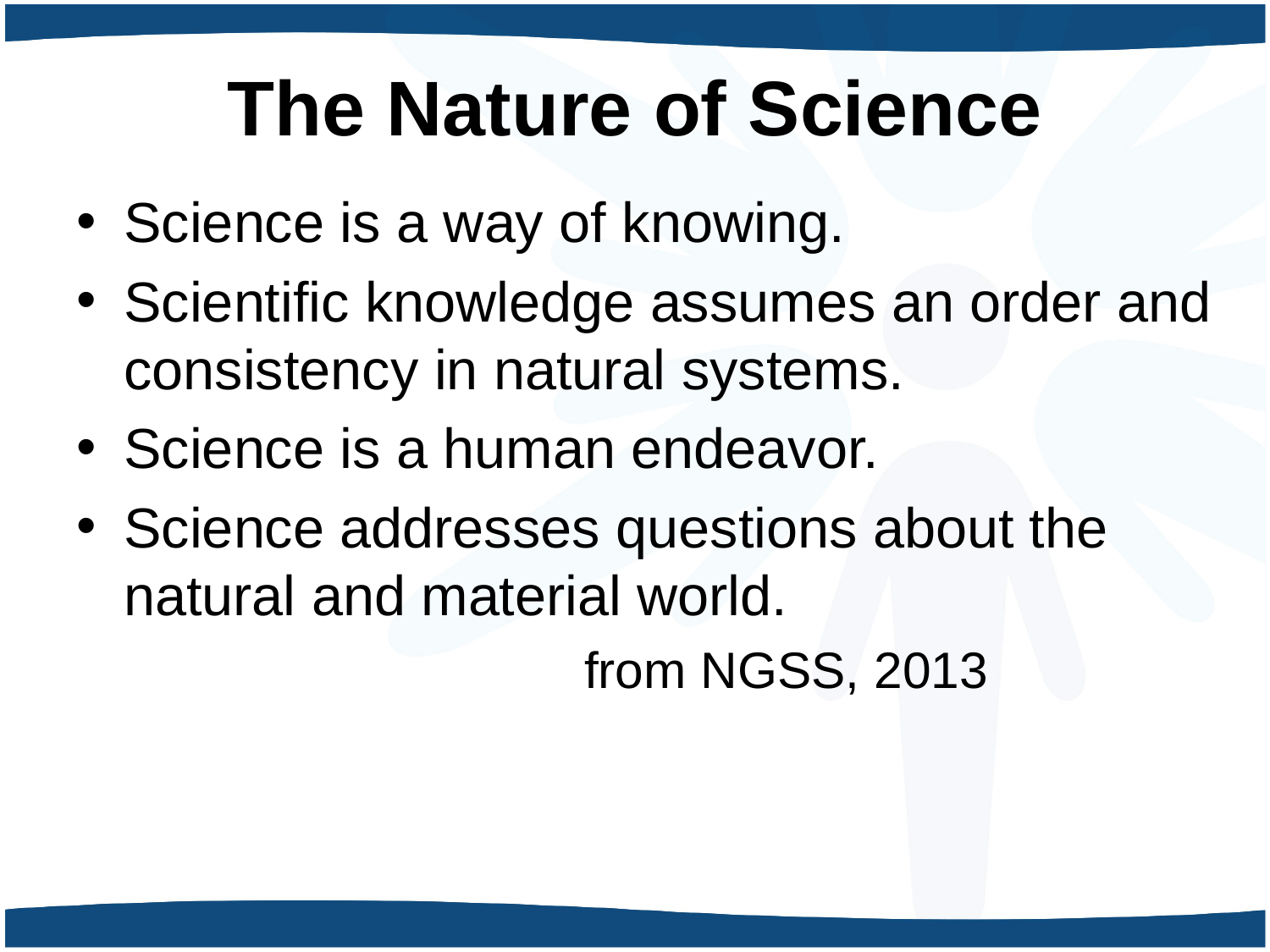

# The Nature of Science
Science is a way of knowing.
Scientific knowledge assumes an order and consistency in natural systems.
Science is a human endeavor.
Science addresses questions about the natural and material world.
from NGSS, 2013